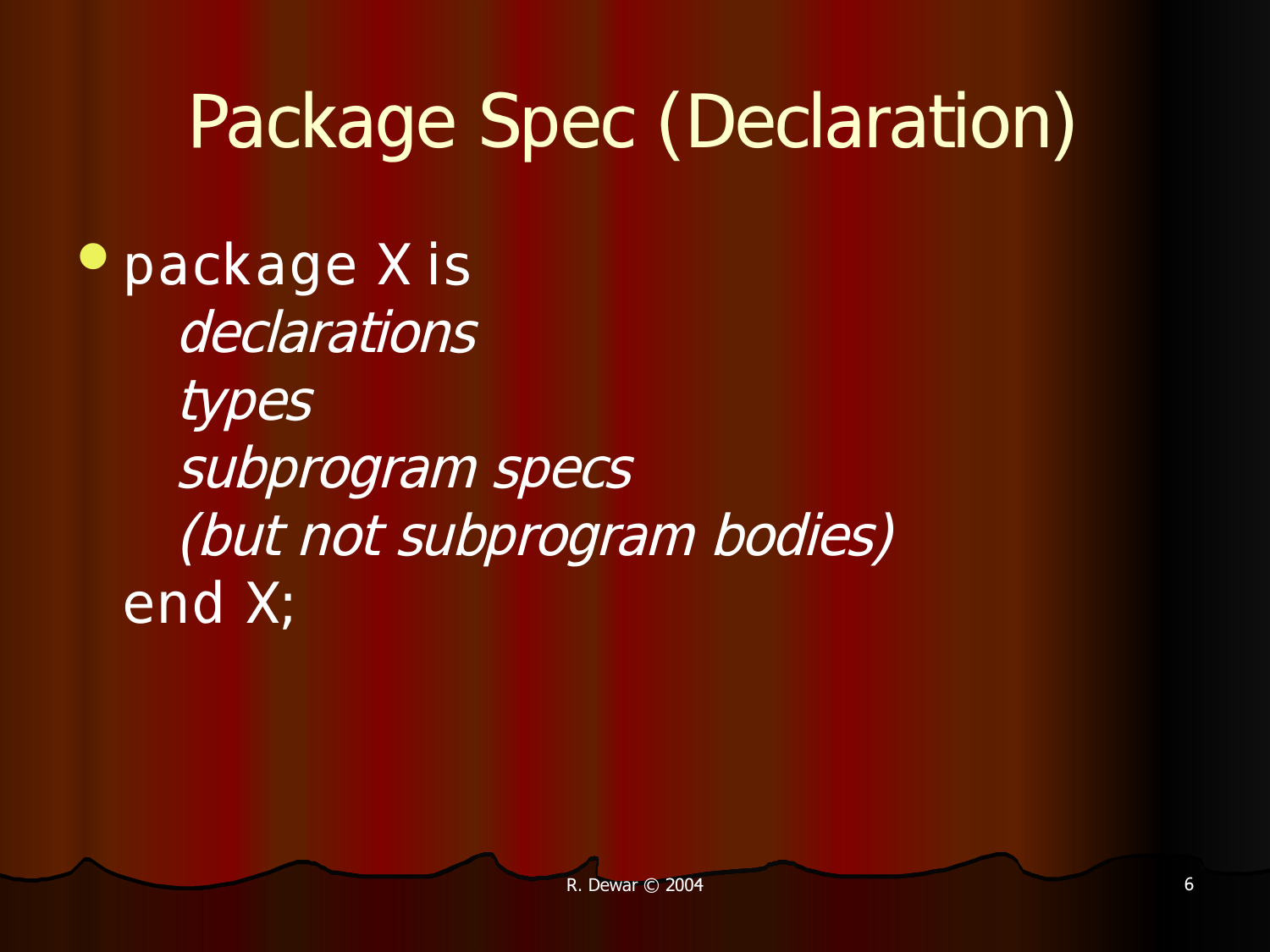

# Package Spec (Declaration)
package X is
   declarations
   types
   subprogram specs
   (but not subprogram bodies)
end X;
6
R. Dewar © 2004